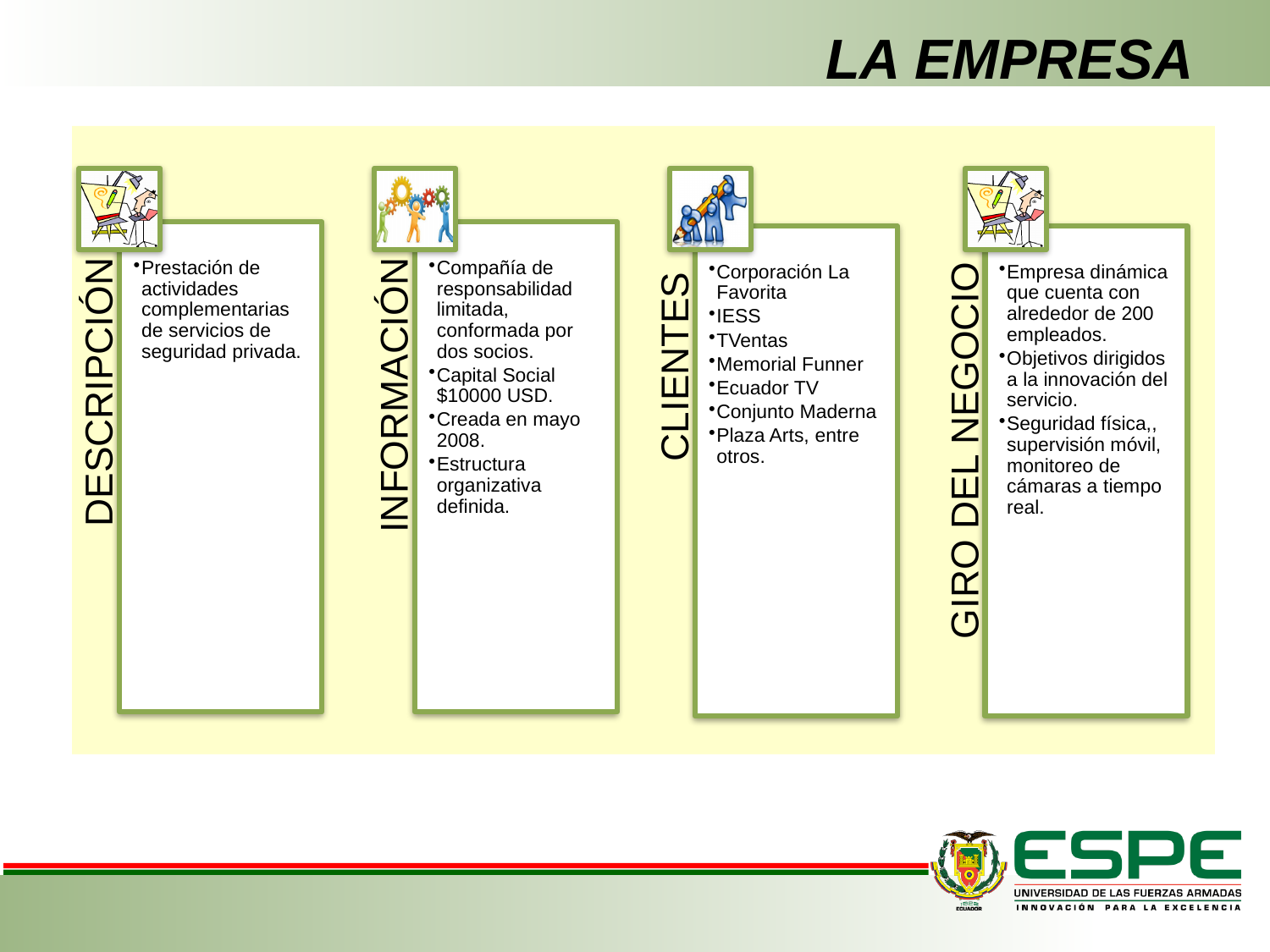

# LA EMPRESA
DESCRIPCIÓN
Prestación de actividades complementarias de servicios de seguridad privada.
INFORMACIÓN
Compañía de responsabilidad limitada, conformada por dos socios.
Capital Social $10000 USD.
Creada en mayo 2008.
Estructura organizativa definida.
CLIENTES
Corporación La Favorita
IESS
TVentas
Memorial Funner
Ecuador TV
Conjunto Maderna
Plaza Arts, entre otros.
GIRO DEL NEGOCIO
Empresa dinámica que cuenta con alrededor de 200 empleados.
Objetivos dirigidos a la innovación del servicio.
Seguridad física,, supervisión móvil, monitoreo de cámaras a tiempo real.